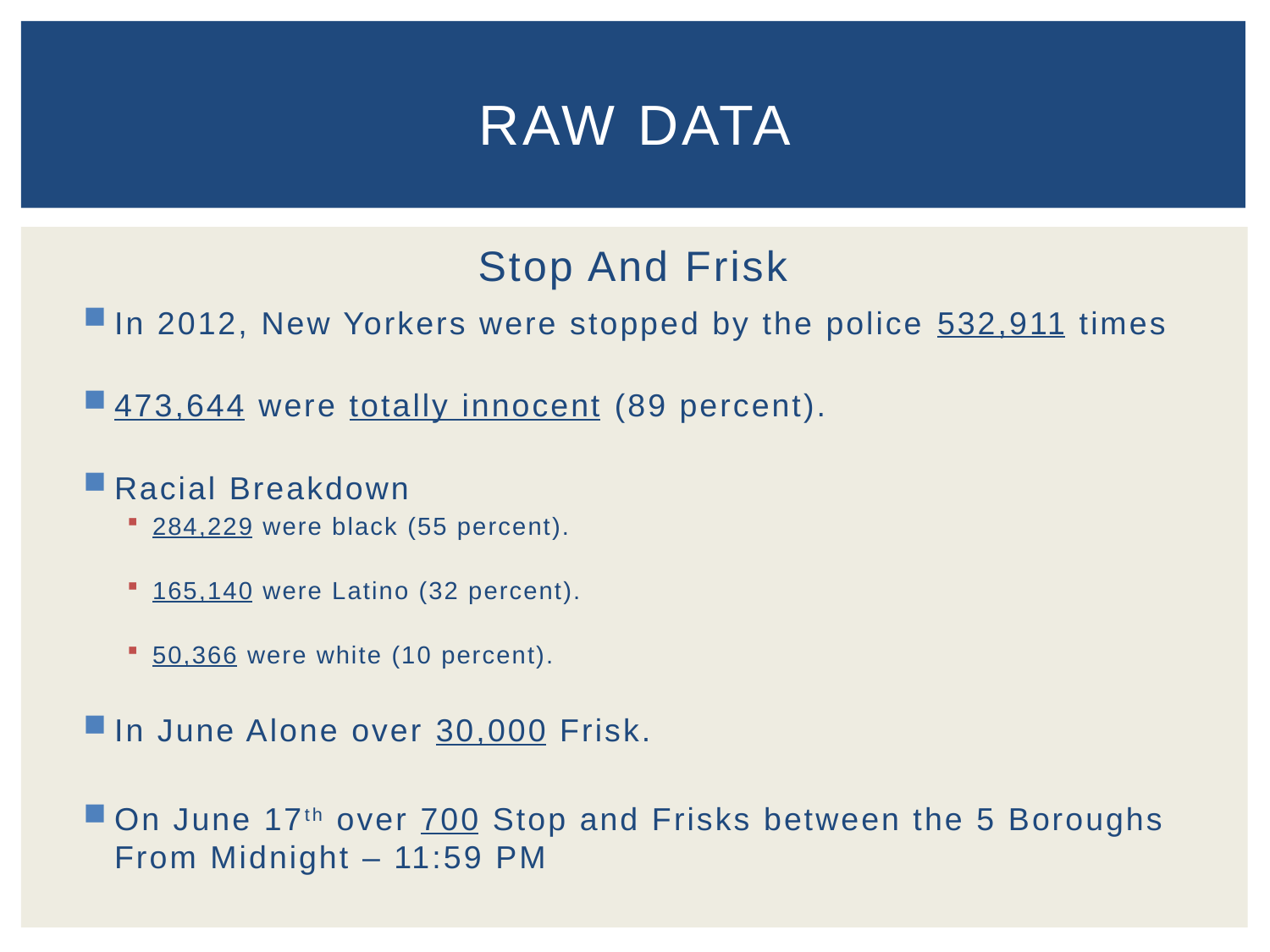

# Raw Data
Stop And Frisk
In 2012, New Yorkers were stopped by the police 532,911 times
473,644 were totally innocent (89 percent).
Racial Breakdown
284,229 were black (55 percent).
165,140 were Latino (32 percent).
50,366 were white (10 percent).

In June Alone over 30,000 Frisk.

On June 17th over 700 Stop and Frisks between the 5 Boroughs From Midnight – 11:59 PM